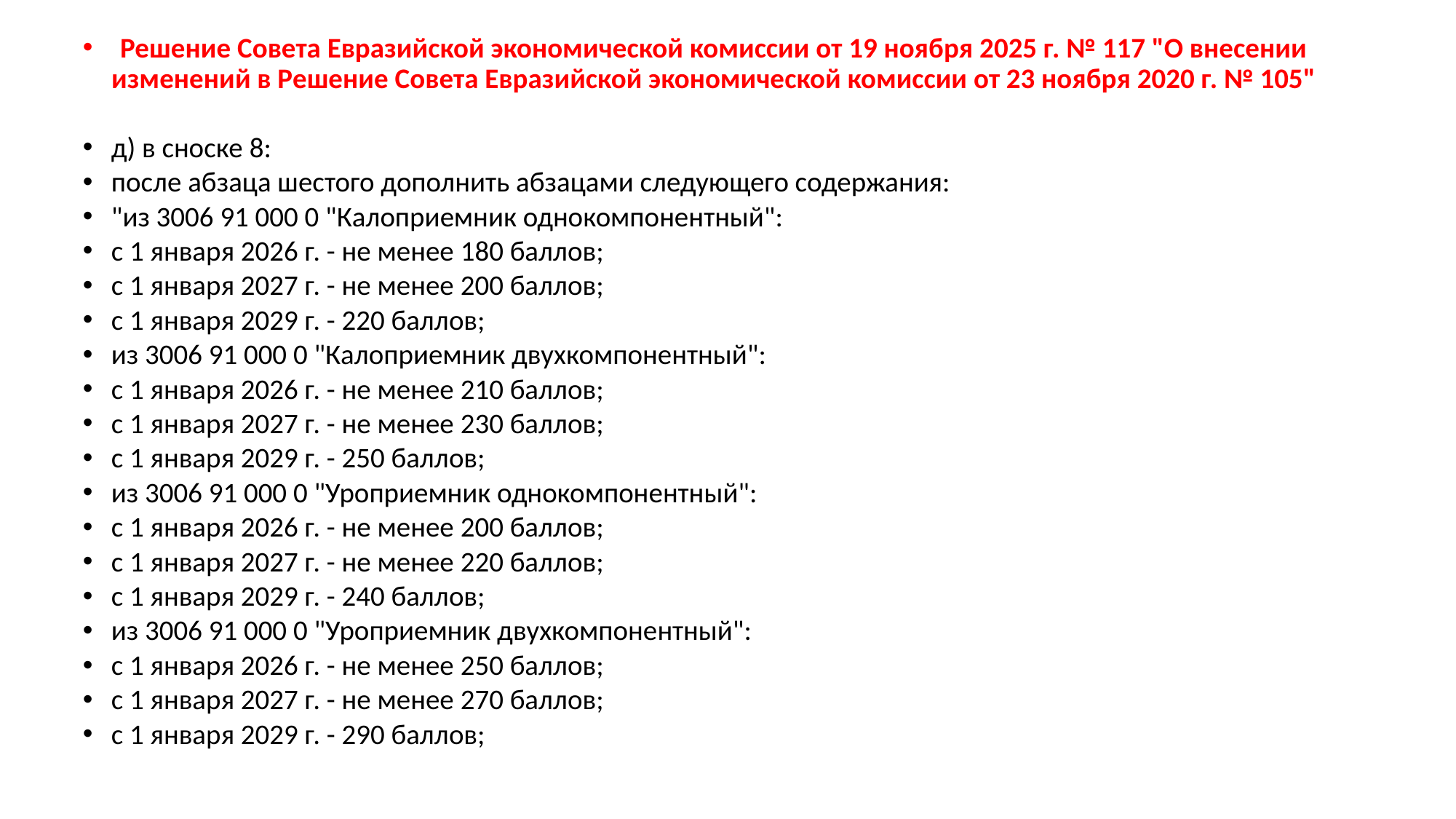

Решение Совета Евразийской экономической комиссии от 19 ноября 2025 г. № 117 "О внесении изменений в Решение Совета Евразийской экономической комиссии от 23 ноября 2020 г. № 105"

д) в сноске 8:
после абзаца шестого дополнить абзацами следующего содержания:
"из 3006 91 000 0 "Калоприемник однокомпонентный":
с 1 января 2026 г. - не менее 180 баллов;
с 1 января 2027 г. - не менее 200 баллов;
с 1 января 2029 г. - 220 баллов;
из 3006 91 000 0 "Калоприемник двухкомпонентный":
с 1 января 2026 г. - не менее 210 баллов;
с 1 января 2027 г. - не менее 230 баллов;
с 1 января 2029 г. - 250 баллов;
из 3006 91 000 0 "Уроприемник однокомпонентный":
с 1 января 2026 г. - не менее 200 баллов;
с 1 января 2027 г. - не менее 220 баллов;
с 1 января 2029 г. - 240 баллов;
из 3006 91 000 0 "Уроприемник двухкомпонентный":
с 1 января 2026 г. - не менее 250 баллов;
с 1 января 2027 г. - не менее 270 баллов;
с 1 января 2029 г. - 290 баллов;